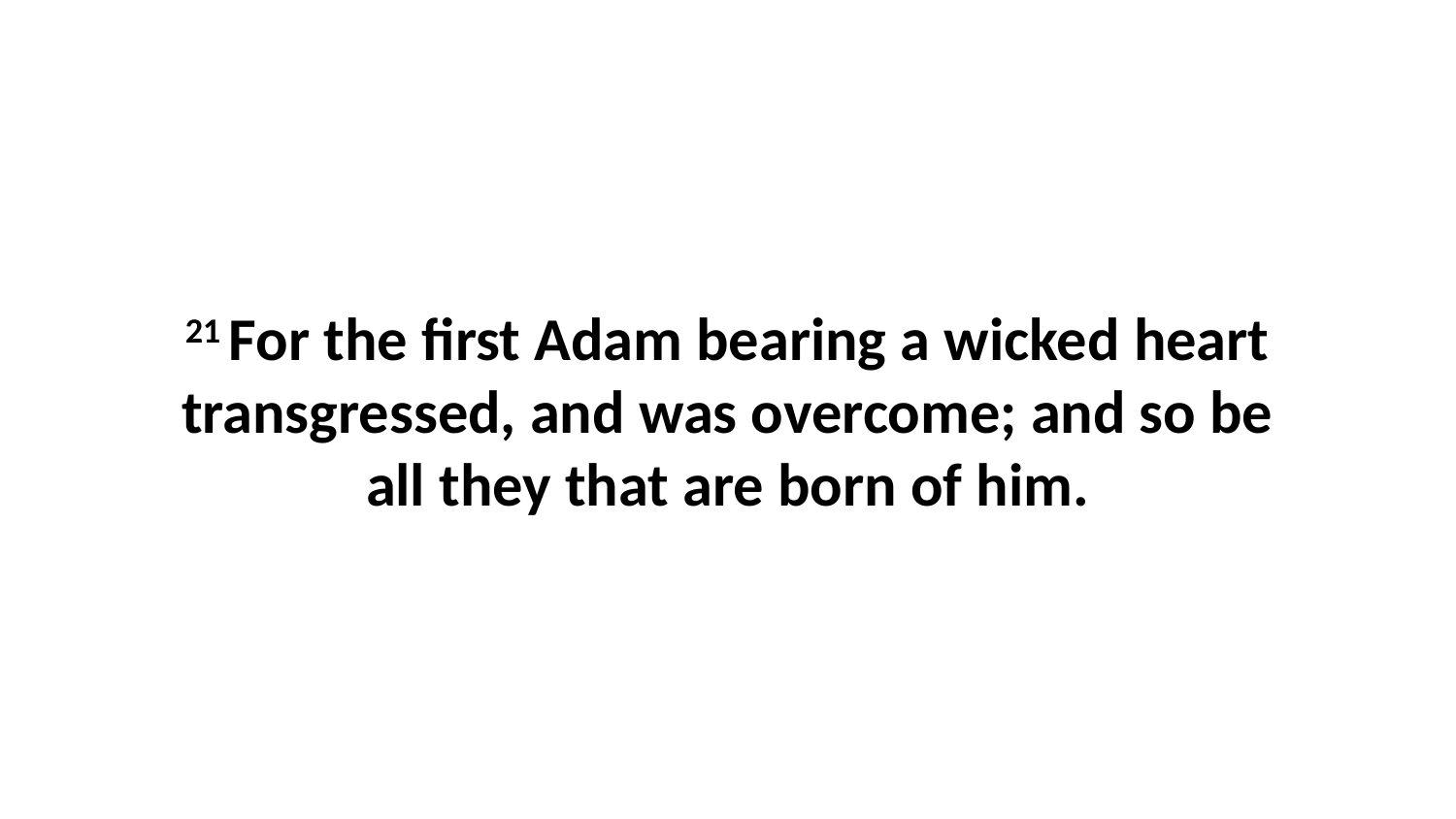

21 For the first Adam bearing a wicked heart transgressed, and was overcome; and so be all they that are born of him.